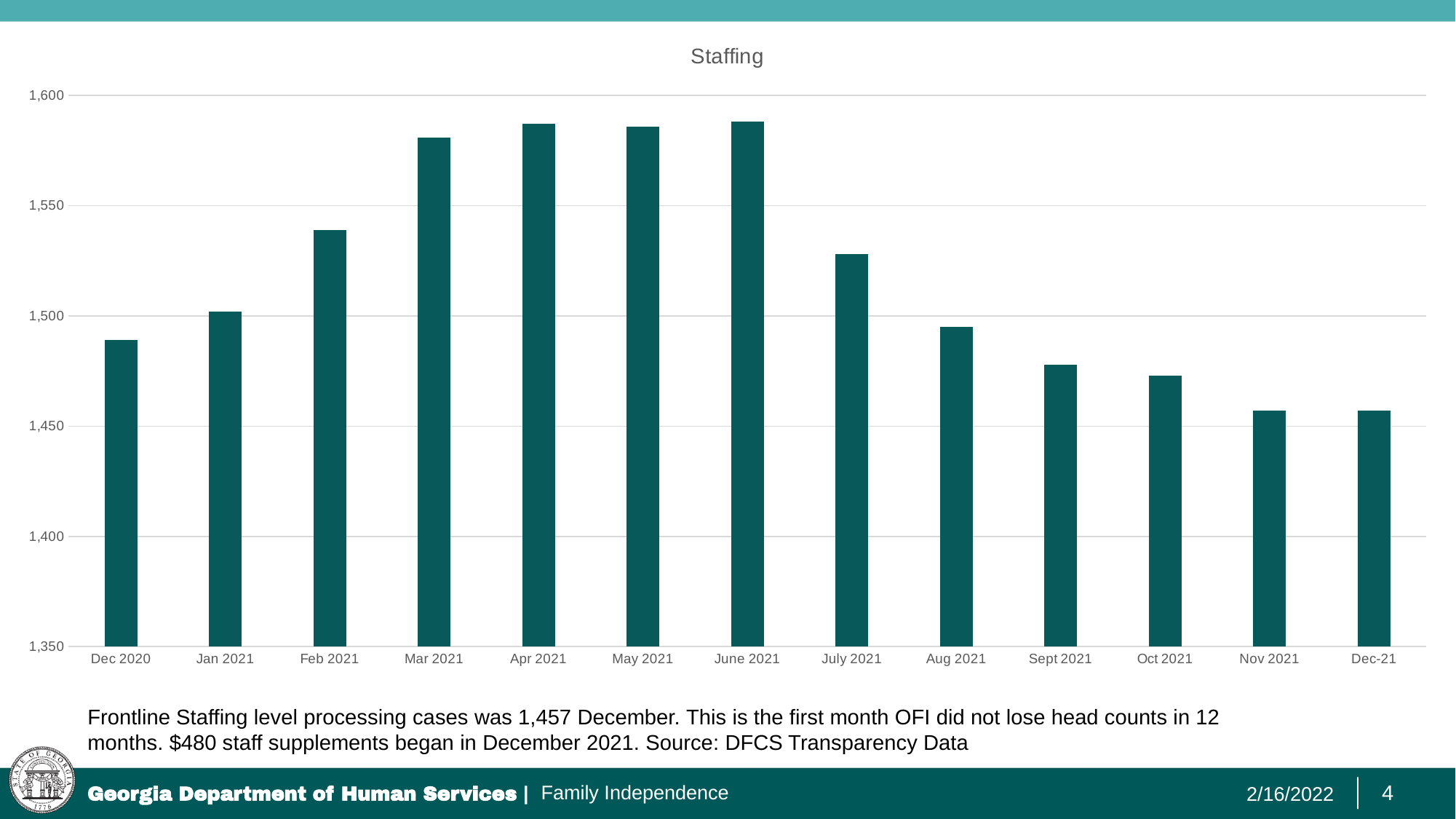

### Chart:

| Category | Staffing |
|---|---|
| Dec 2020 | 1489.0 |
| Jan 2021 | 1502.0 |
| Feb 2021 | 1539.0 |
| Mar 2021 | 1581.0 |
| Apr 2021 | 1587.0 |
| May 2021 | 1586.0 |
| June 2021 | 1588.0 |
| July 2021 | 1528.0 |
| Aug 2021 | 1495.0 |
| Sept 2021 | 1478.0 |
| Oct 2021 | 1473.0 |
| Nov 2021 | 1457.0 |
| Dec-21 | 1457.0 |
Frontline Staffing level processing cases was 1,457 December. This is the first month OFI did not lose head counts in 12 months. $480 staff supplements began in December 2021. Source: DFCS Transparency Data

2/16/2022
Family Independence